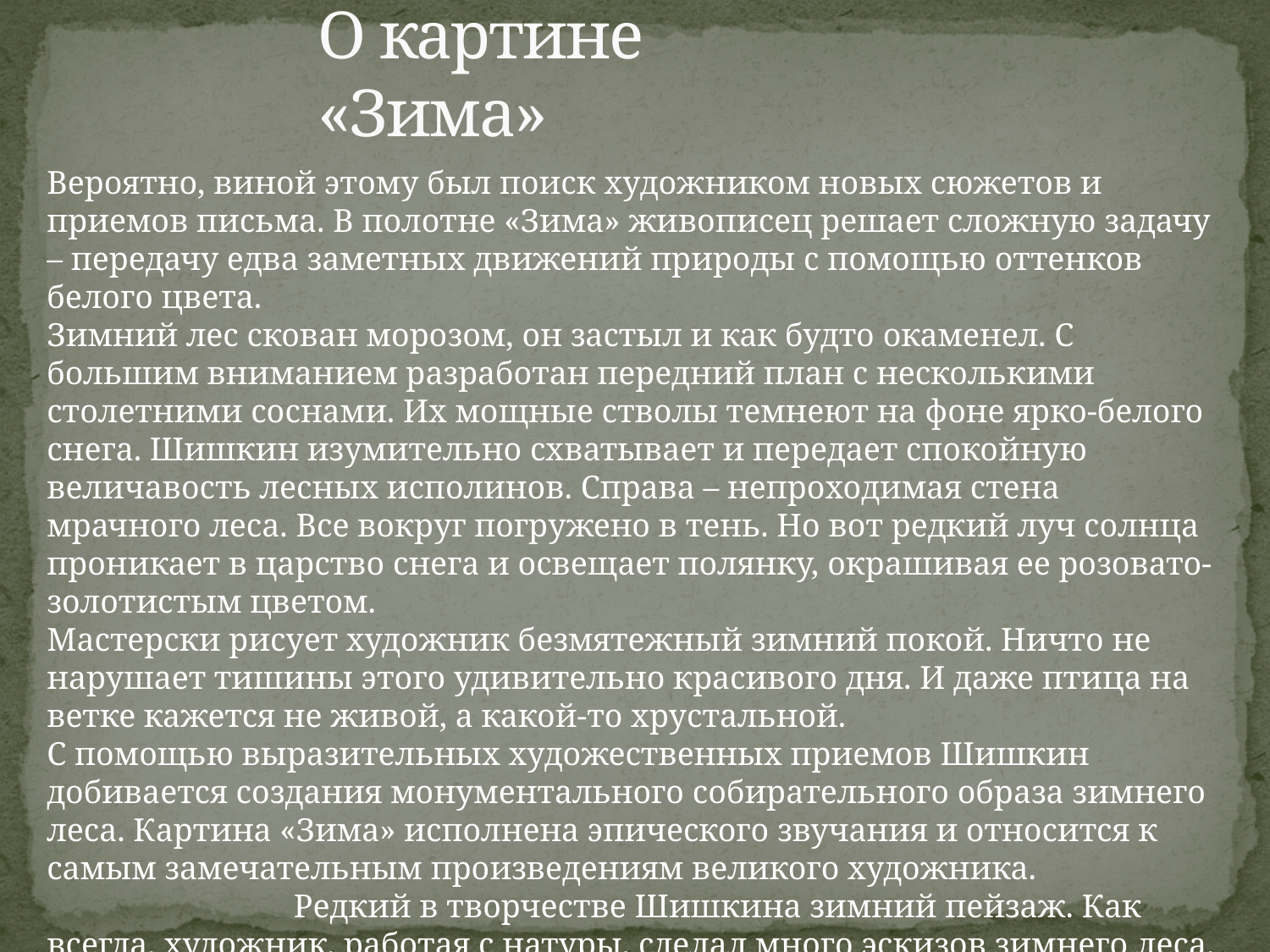

# О картине «Зима»
Вероятно, виной этому был поиск художником новых сюжетов и приемов письма. В полотне «Зима» живописец решает сложную задачу – передачу едва заметных движений природы с помощью оттенков белого цвета.
Зимний лес скован морозом, он застыл и как будто окаменел. С большим вниманием разработан передний план с несколькими столетними соснами. Их мощные стволы темнеют на фоне ярко-белого снега. Шишкин изумительно схватывает и передает спокойную величавость лесных исполинов. Справа – непроходимая стена мрачного леса. Все вокруг погружено в тень. Но вот редкий луч солнца проникает в царство снега и освещает полянку, окрашивая ее розовато-золотистым цветом.
Мастерски рисует художник безмятежный зимний покой. Ничто не нарушает тишины этого удивительно красивого дня. И даже птица на ветке кажется не живой, а какой-то хрустальной.
С помощью выразительных художественных приемов Шишкин добивается создания монументального собирательного образа зимнего леса. Картина «Зима» исполнена эпического звучания и относится к самым замечательным произведениям великого художника.                                                     Редкий в творчестве Шишкина зимний пейзаж. Как всегда, художник, работая с натуры, сделал много эскизов зимнего леса.